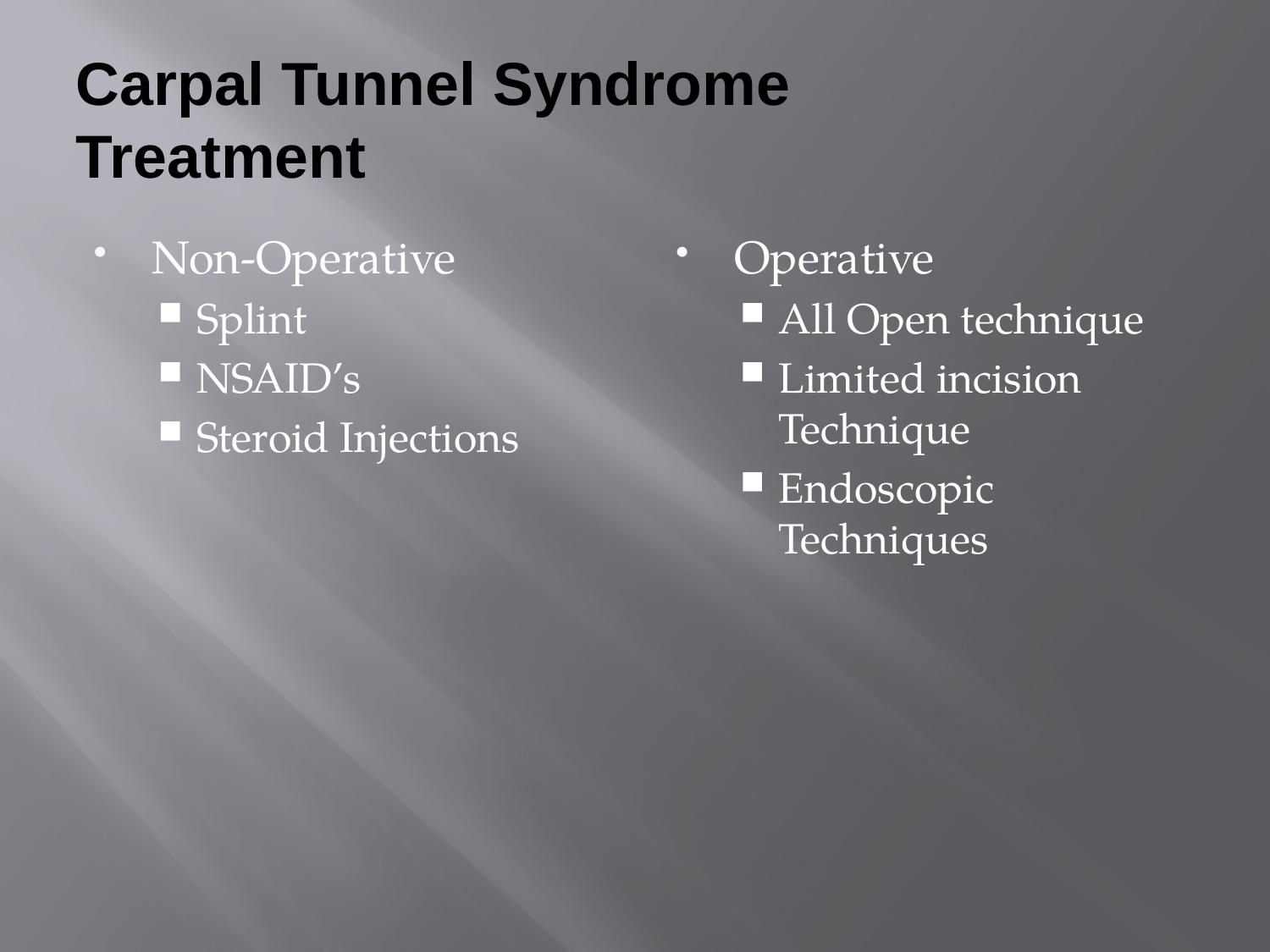

# Carpal Tunnel Syndrome Treatment
Non-Operative
Splint
NSAID’s
Steroid Injections
Operative
All Open technique
Limited incision Technique
Endoscopic Techniques